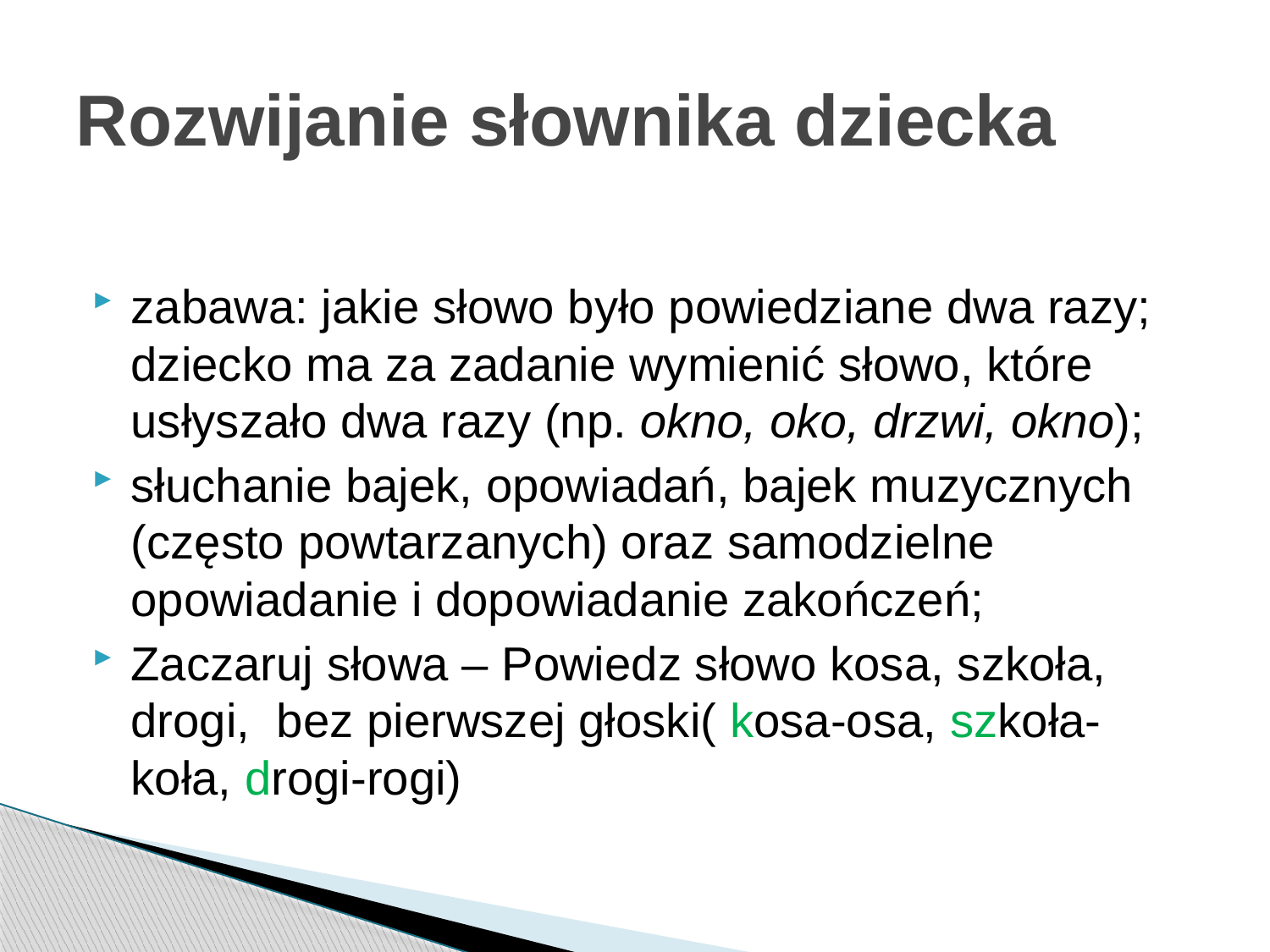

# Rozwijanie słownika dziecka

zabawa: jakie słowo było powiedziane dwa razy; dziecko ma za zadanie wymienić słowo, które usłyszało dwa razy (np. okno, oko, drzwi, okno);
słuchanie bajek, opowiadań, bajek muzycznych (często powtarzanych) oraz samodzielne opowiadanie i dopowiadanie zakończeń;
Zaczaruj słowa – Powiedz słowo kosa, szkoła, drogi,  bez pierwszej głoski( kosa-osa, szkoła-koła, drogi-rogi)